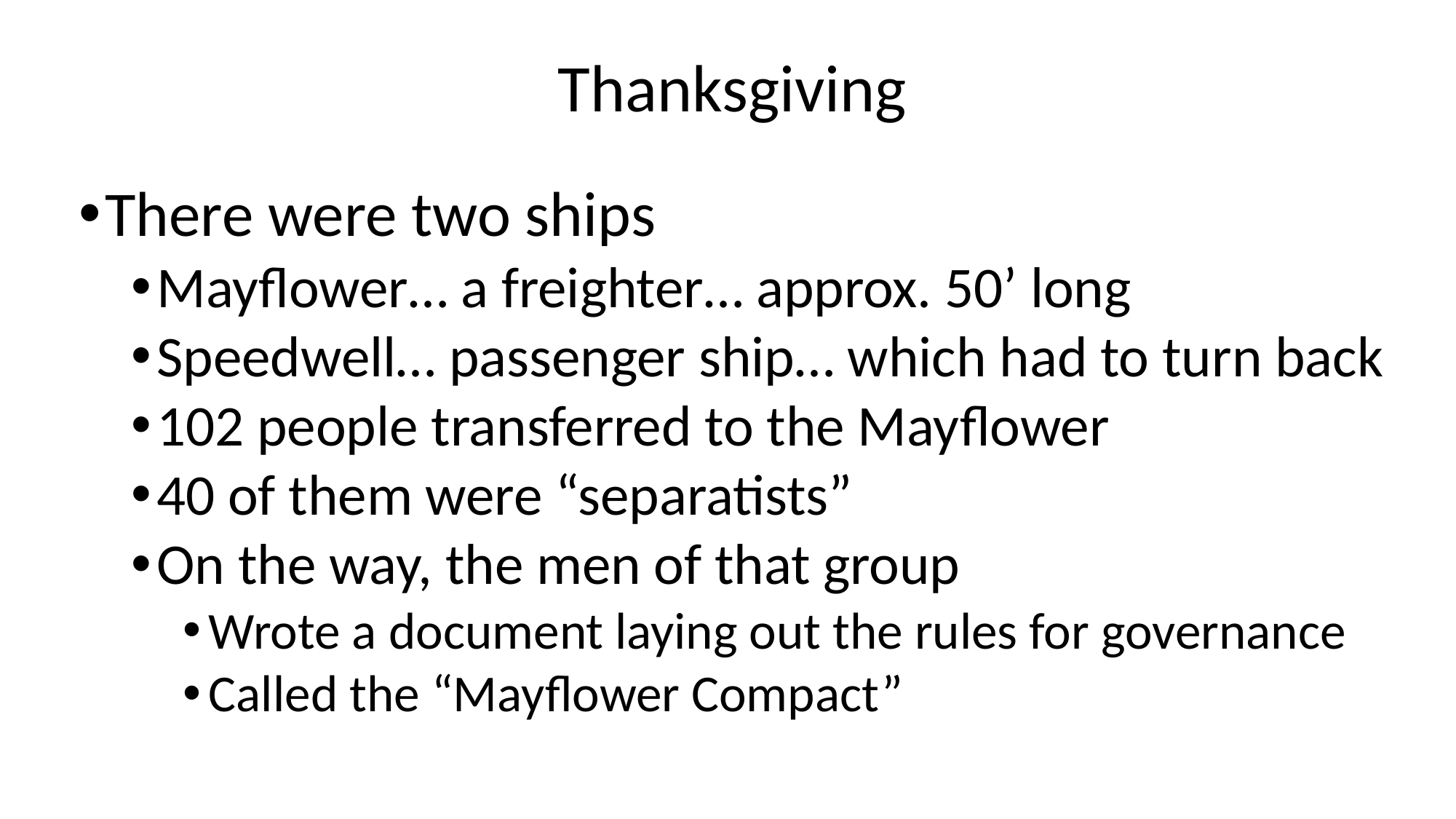

# Thanksgiving
There were two ships
Mayflower… a freighter… approx. 50’ long
Speedwell… passenger ship… which had to turn back
102 people transferred to the Mayflower
40 of them were “separatists”
On the way, the men of that group
Wrote a document laying out the rules for governance
Called the “Mayflower Compact”